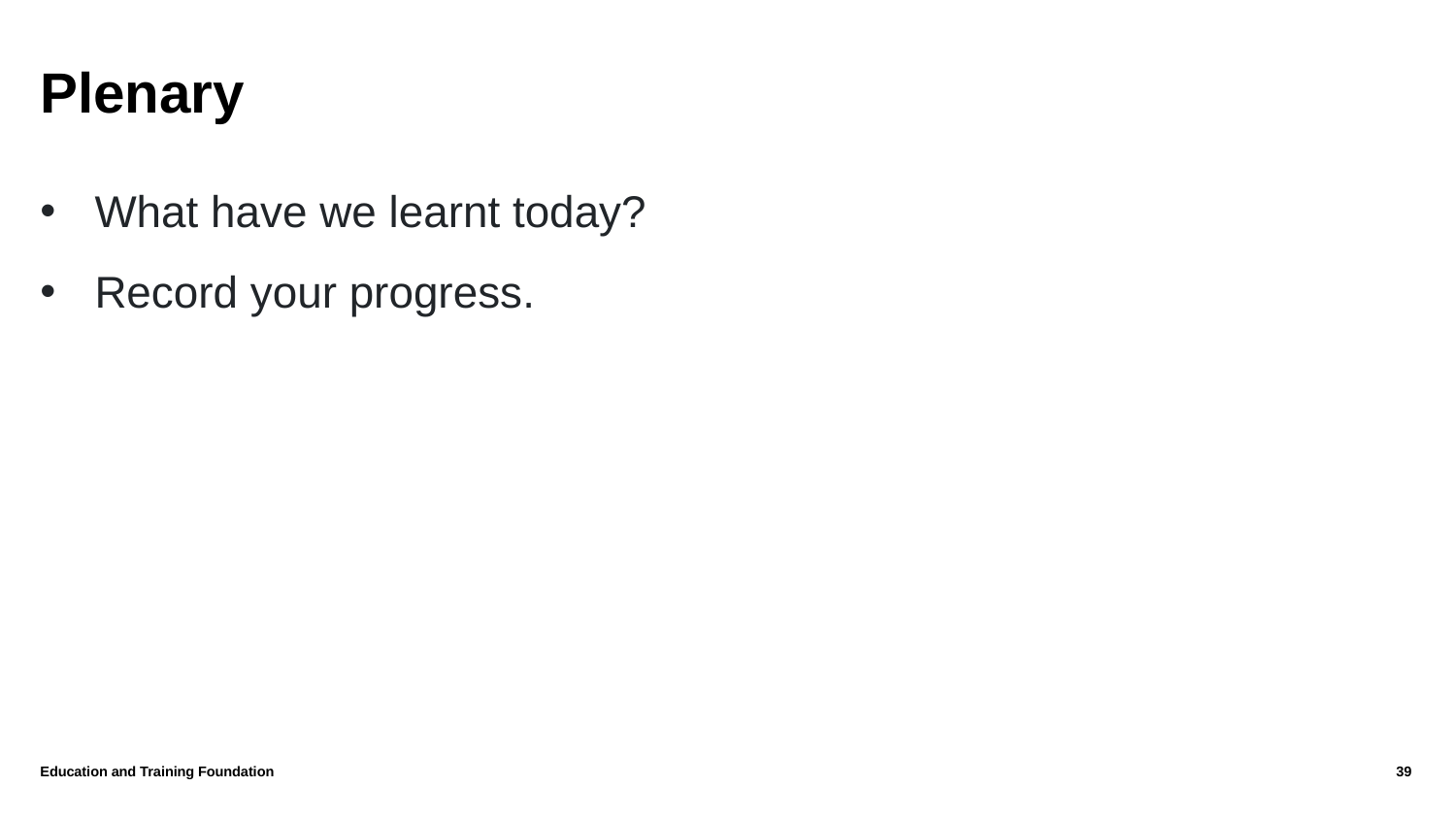

# Plenary

What have we learnt today?
Record your progress.

Education and Training Foundation
39